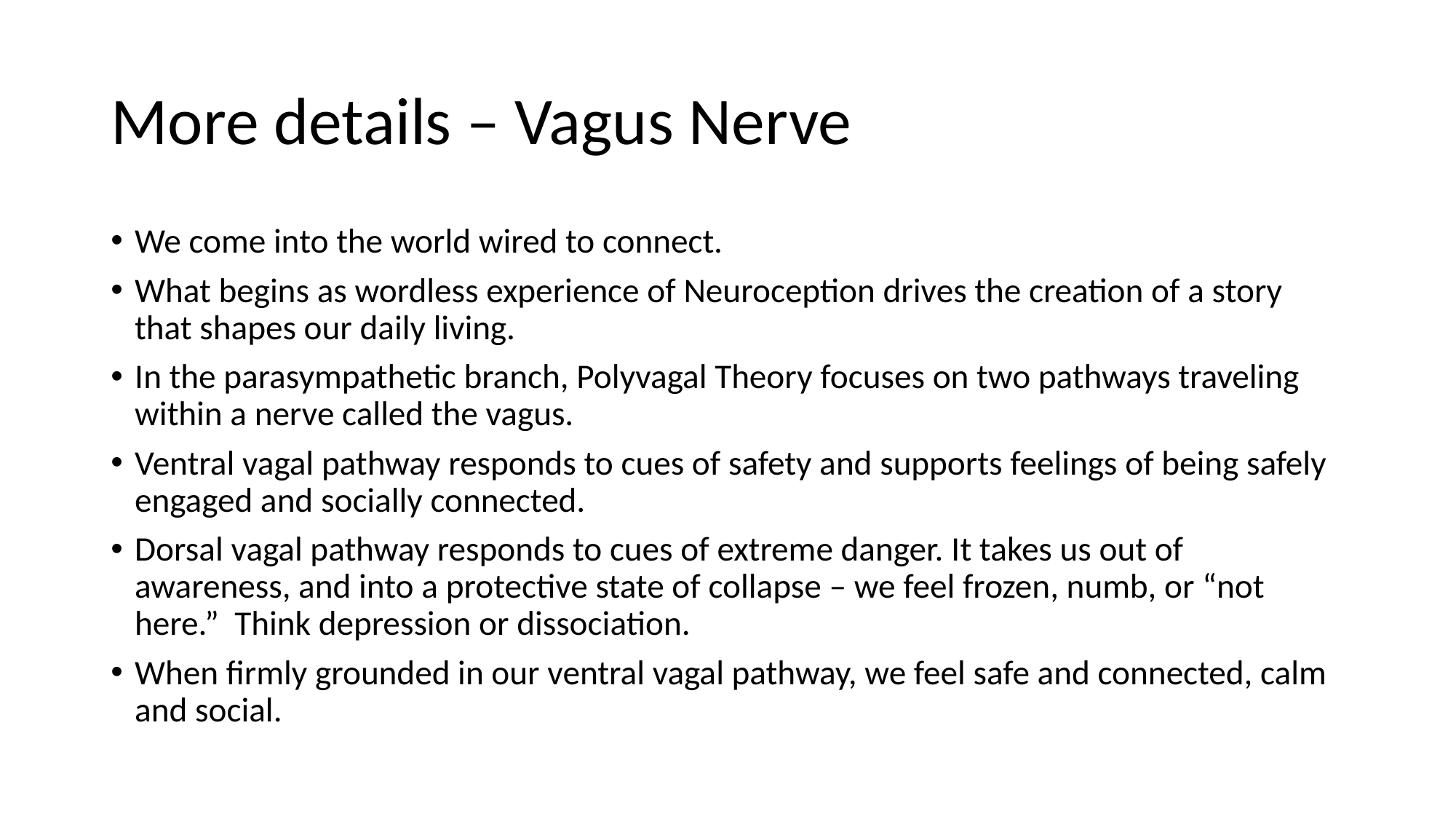

# More details – Vagus Nerve
We come into the world wired to connect.
What begins as wordless experience of Neuroception drives the creation of a story that shapes our daily living.
In the parasympathetic branch, Polyvagal Theory focuses on two pathways traveling within a nerve called the vagus.
Ventral vagal pathway responds to cues of safety and supports feelings of being safely engaged and socially connected.
Dorsal vagal pathway responds to cues of extreme danger. It takes us out of awareness, and into a protective state of collapse – we feel frozen, numb, or “not here.”  Think depression or dissociation.
When firmly grounded in our ventral vagal pathway, we feel safe and connected, calm and social.